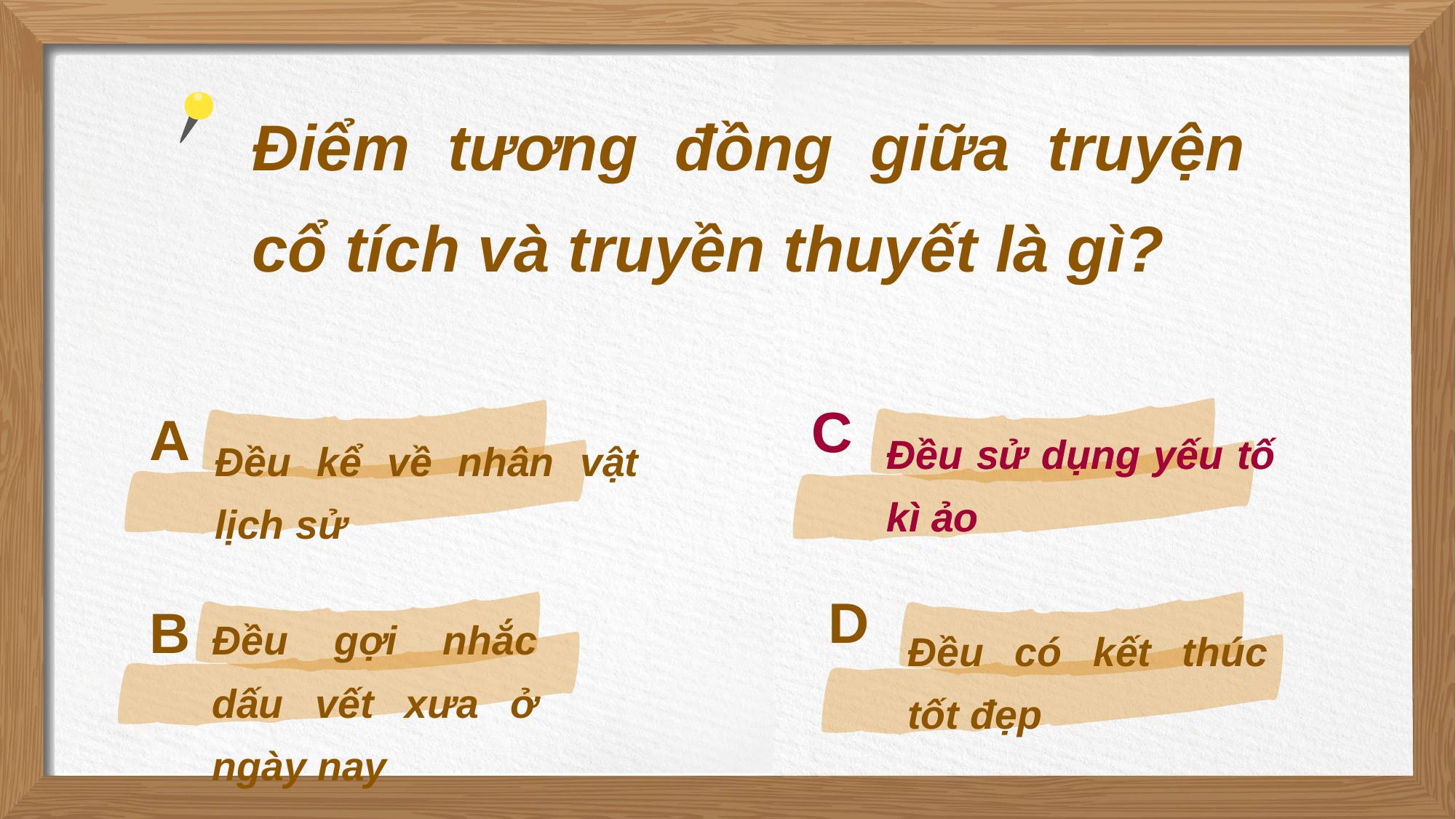

Điểm tương đồng giữa truyện cổ tích và truyền thuyết là gì?

C
C
A

Đều sử dụng yếu tố kì ảo
Đều sử dụng yếu tố kì ảo
Đều kể về nhân vật lịch sử
D
B

Đều gợi nhắc dấu vết xưa ở ngày nay
Đều có kết thúc tốt đẹp